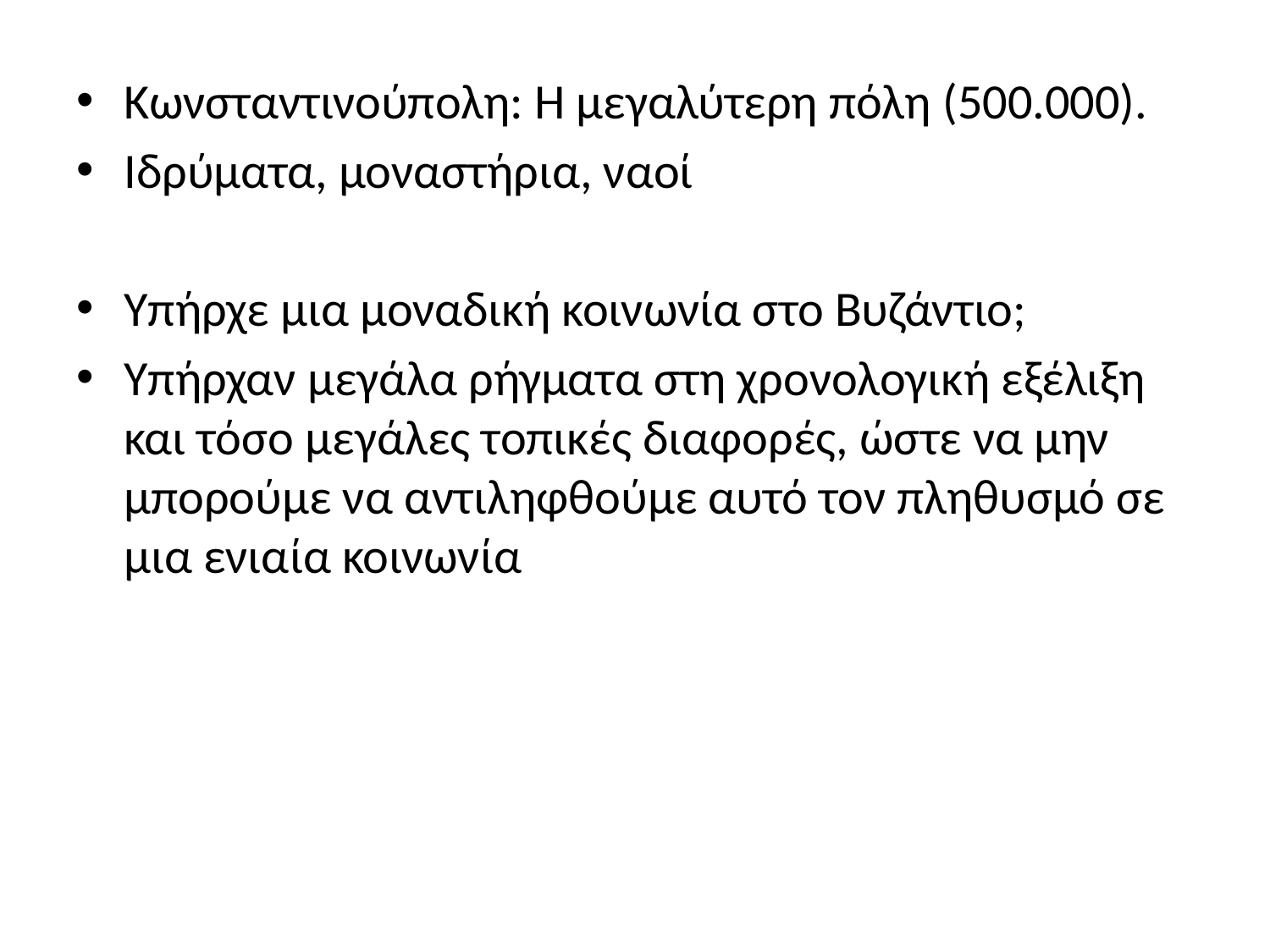

Κωνσταντινούπολη: Η μεγαλύτερη πόλη (500.000).
Ιδρύματα, μοναστήρια, ναοί

Υπήρχε μια μοναδική κοινωνία στο Βυζάντιο;
Υπήρχαν μεγάλα ρήγματα στη χρονολογική εξέλιξη και τόσο μεγάλες τοπικές διαφορές, ώστε να μην μπορούμε να αντιληφθούμε αυτό τον πληθυσμό σε μια ενιαία κοινωνία